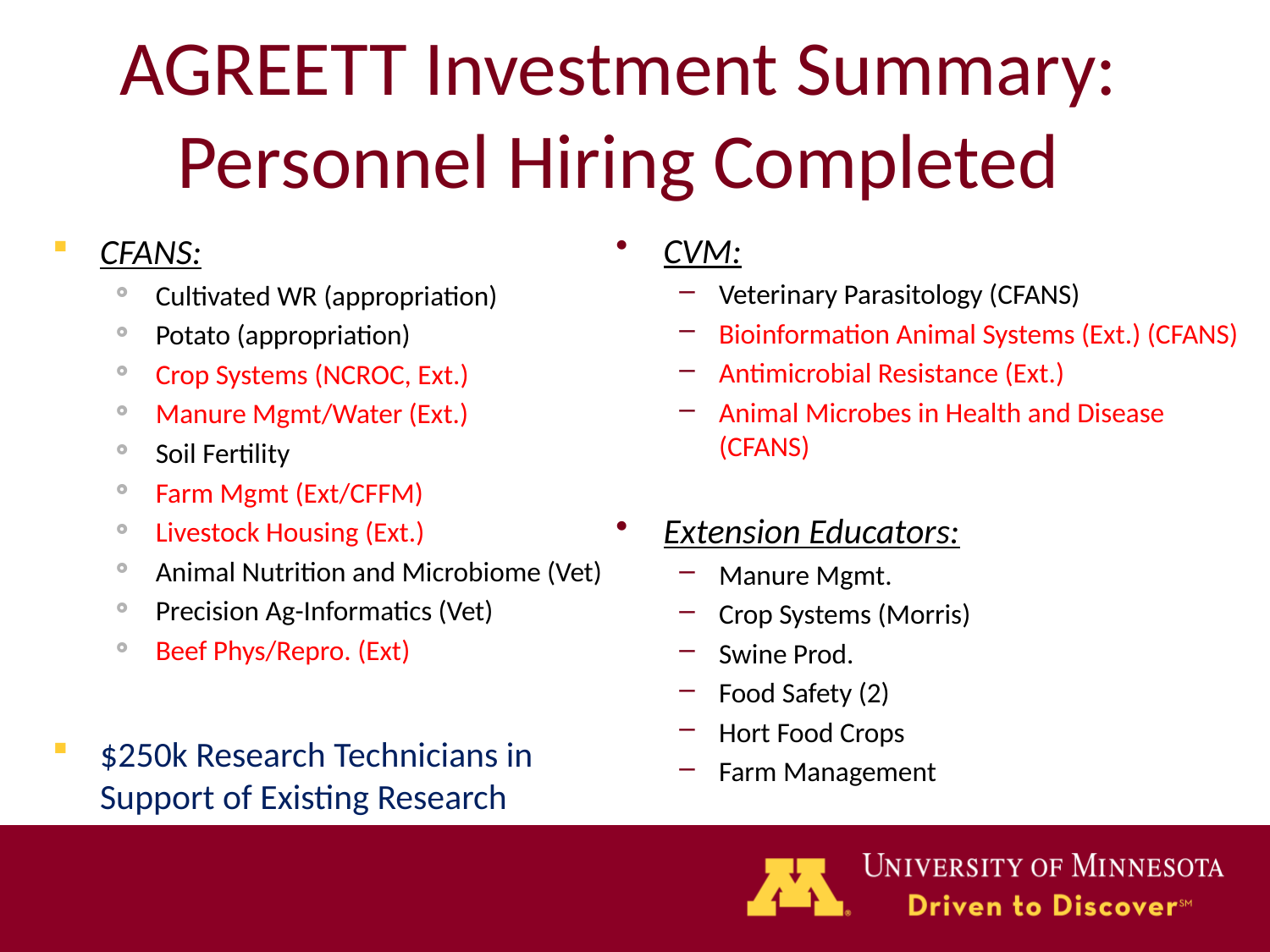

# AGREETT Investment Summary: Personnel Hiring Completed
CVM:
Veterinary Parasitology (CFANS)
Bioinformation Animal Systems (Ext.) (CFANS)
Antimicrobial Resistance (Ext.)
Animal Microbes in Health and Disease (CFANS)

Extension Educators:
Manure Mgmt.
Crop Systems (Morris)
Swine Prod.
Food Safety (2)
Hort Food Crops
Farm Management

CFANS:
Cultivated WR (appropriation)
Potato (appropriation)
Crop Systems (NCROC, Ext.)
Manure Mgmt/Water (Ext.)
Soil Fertility
Farm Mgmt (Ext/CFFM)
Livestock Housing (Ext.)
Animal Nutrition and Microbiome (Vet)
Precision Ag-Informatics (Vet)
Beef Phys/Repro. (Ext)

$250k Research Technicians in Support of Existing Research